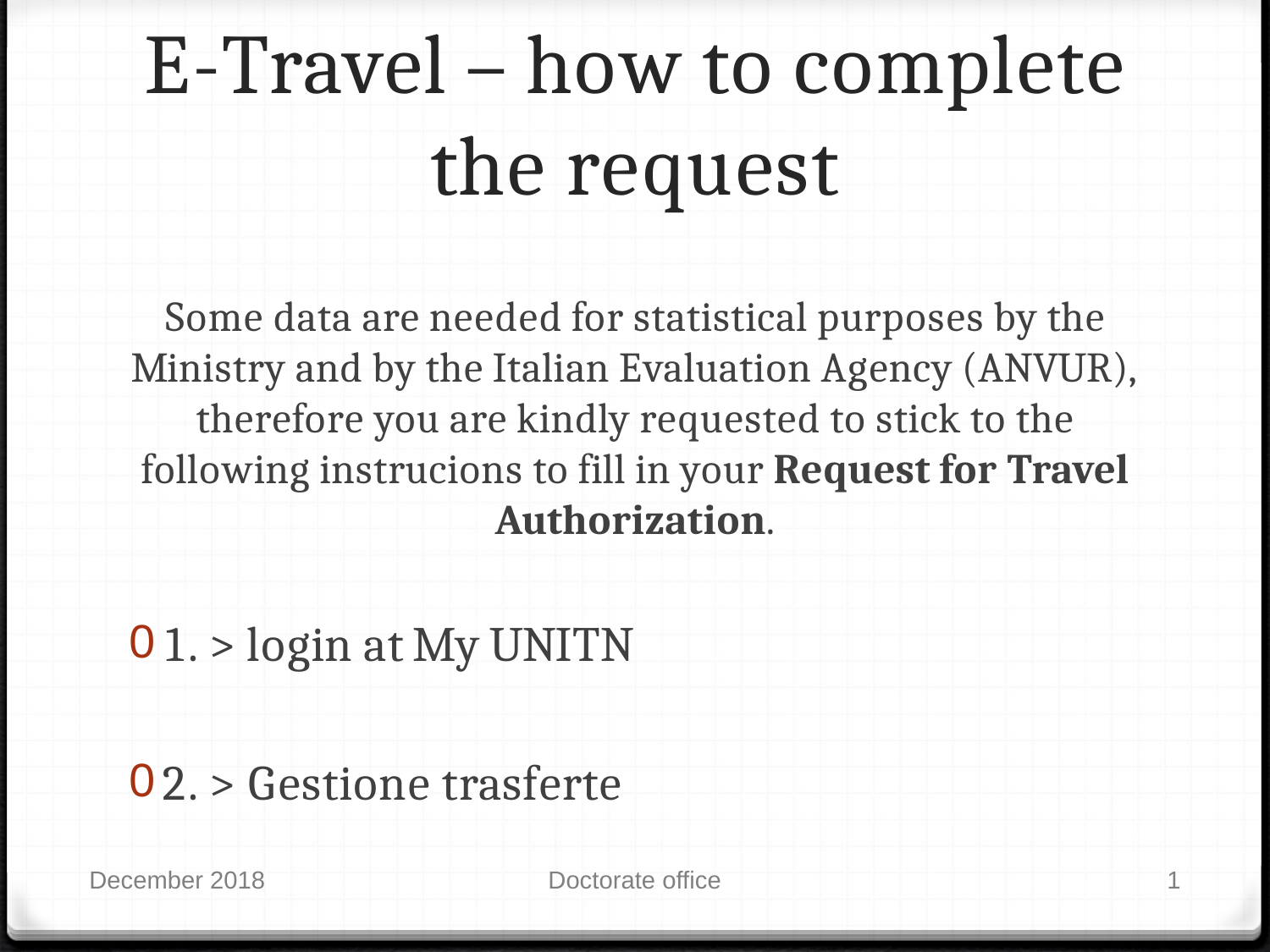

# E-Travel – how to complete the request
Some data are needed for statistical purposes by the Ministry and by the Italian Evaluation Agency (ANVUR), therefore you are kindly requested to stick to the following instrucions to fill in your Request for Travel Authorization.

1. > login at My UNITN

2. > Gestione trasferte

December 2018
Doctorate office
1